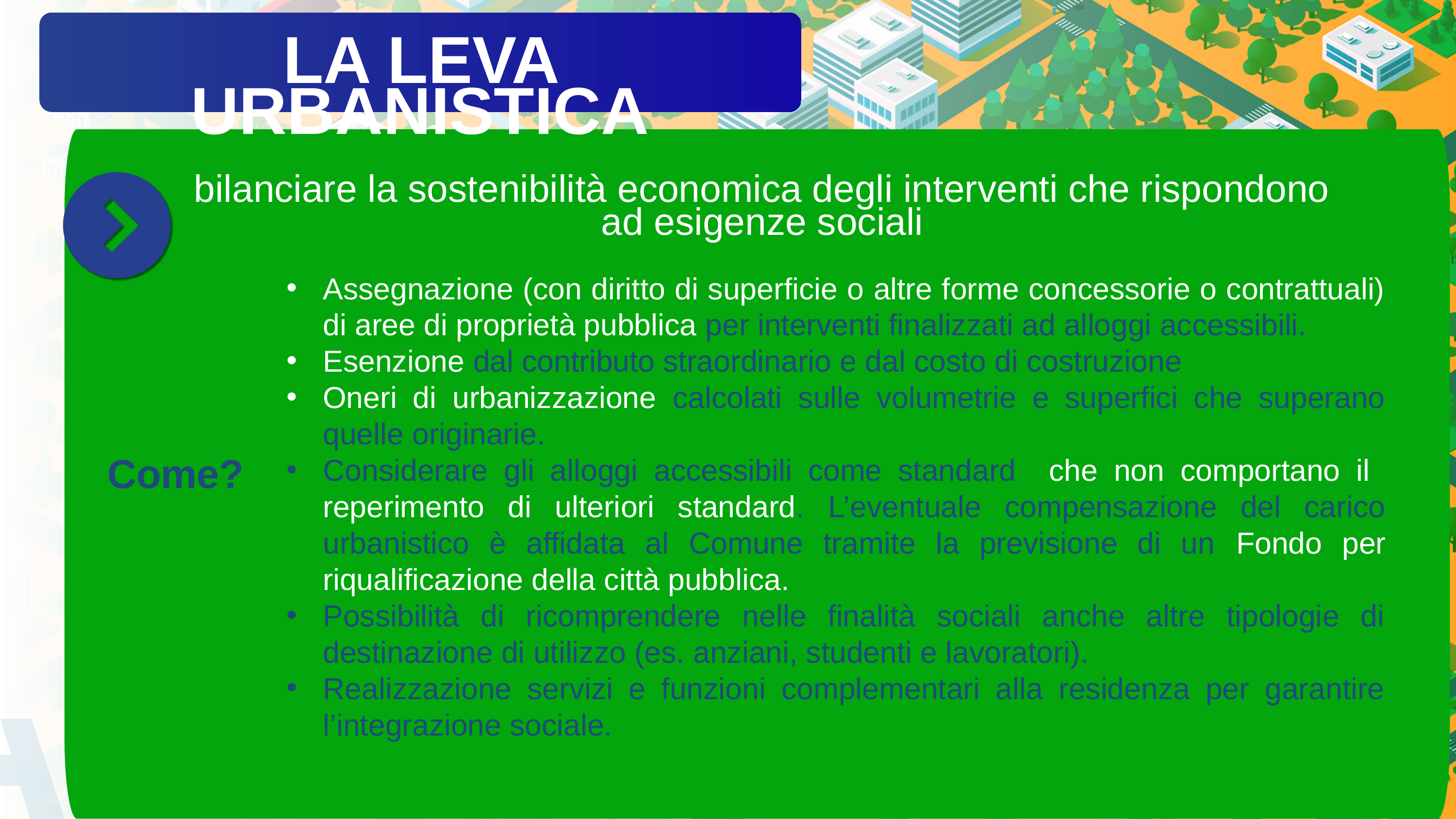

LA LEVA URBANISTICA

bilanciare la sostenibilità economica degli interventi che rispondono  ad esigenze sociali
Assegnazione (con diritto di superficie o altre forme concessorie o contrattuali) di aree di proprietà pubblica per interventi finalizzati ad alloggi accessibili.
Esenzione dal contributo straordinario e dal costo di costruzione
Oneri di urbanizzazione calcolati sulle volumetrie e superfici che superano quelle originarie.
Considerare gli alloggi accessibili come standard  che non comportano il  reperimento di ulteriori standard. L’eventuale compensazione del carico urbanistico è affidata al Comune tramite la previsione di un Fondo per riqualificazione della città pubblica.
Possibilità di ricomprendere nelle finalità sociali anche altre tipologie di destinazione di utilizzo (es. anziani, studenti e lavoratori).
Realizzazione servizi e funzioni complementari alla residenza per garantire l’integrazione sociale.

Come?